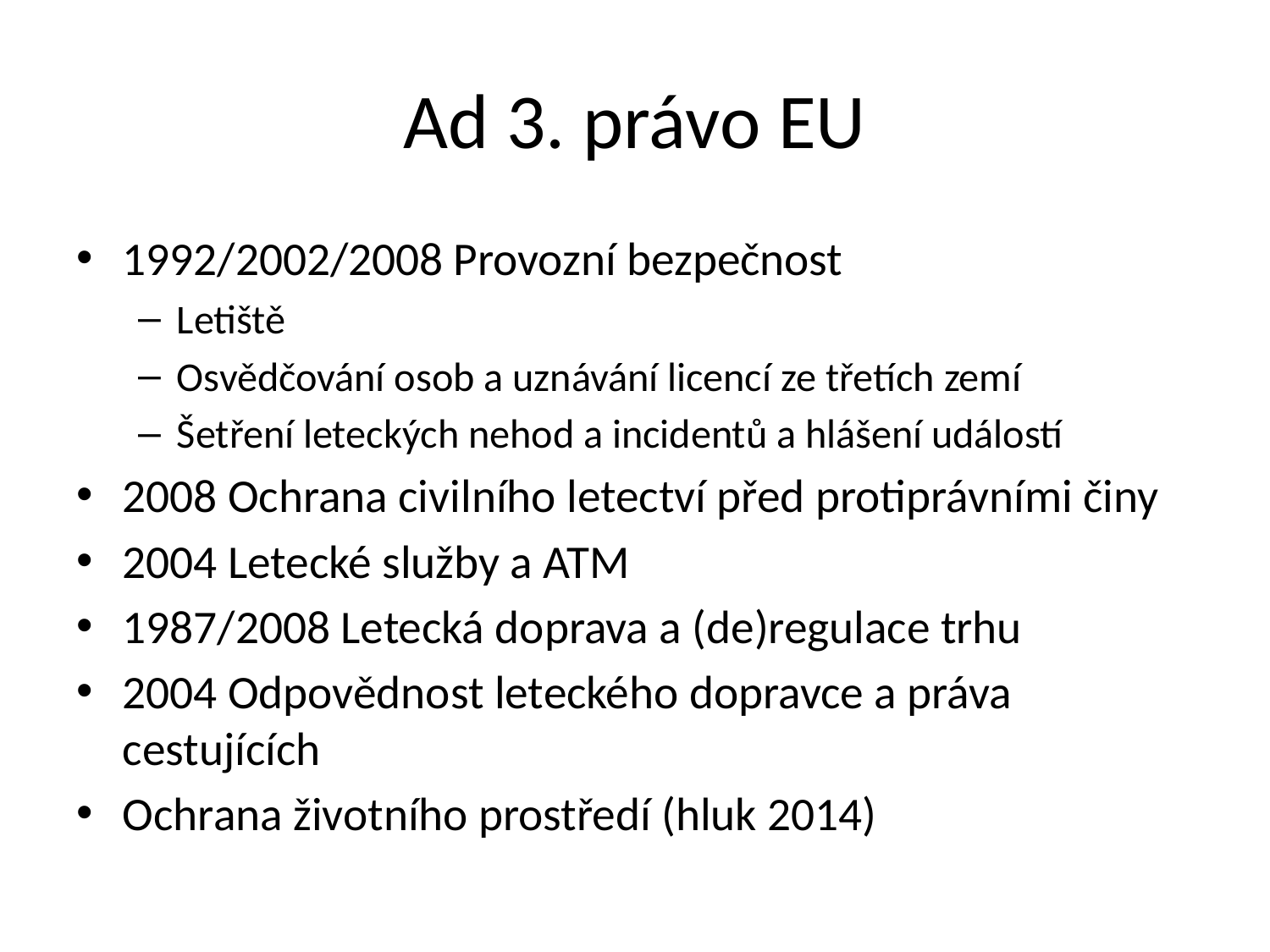

# Ad 3. právo EU
1992/2002/2008 Provozní bezpečnost
Letiště
Osvědčování osob a uznávání licencí ze třetích zemí
Šetření leteckých nehod a incidentů a hlášení událostí
2008 Ochrana civilního letectví před protiprávními činy
2004 Letecké služby a ATM
1987/2008 Letecká doprava a (de)regulace trhu
2004 Odpovědnost leteckého dopravce a práva cestujících
Ochrana životního prostředí (hluk 2014)